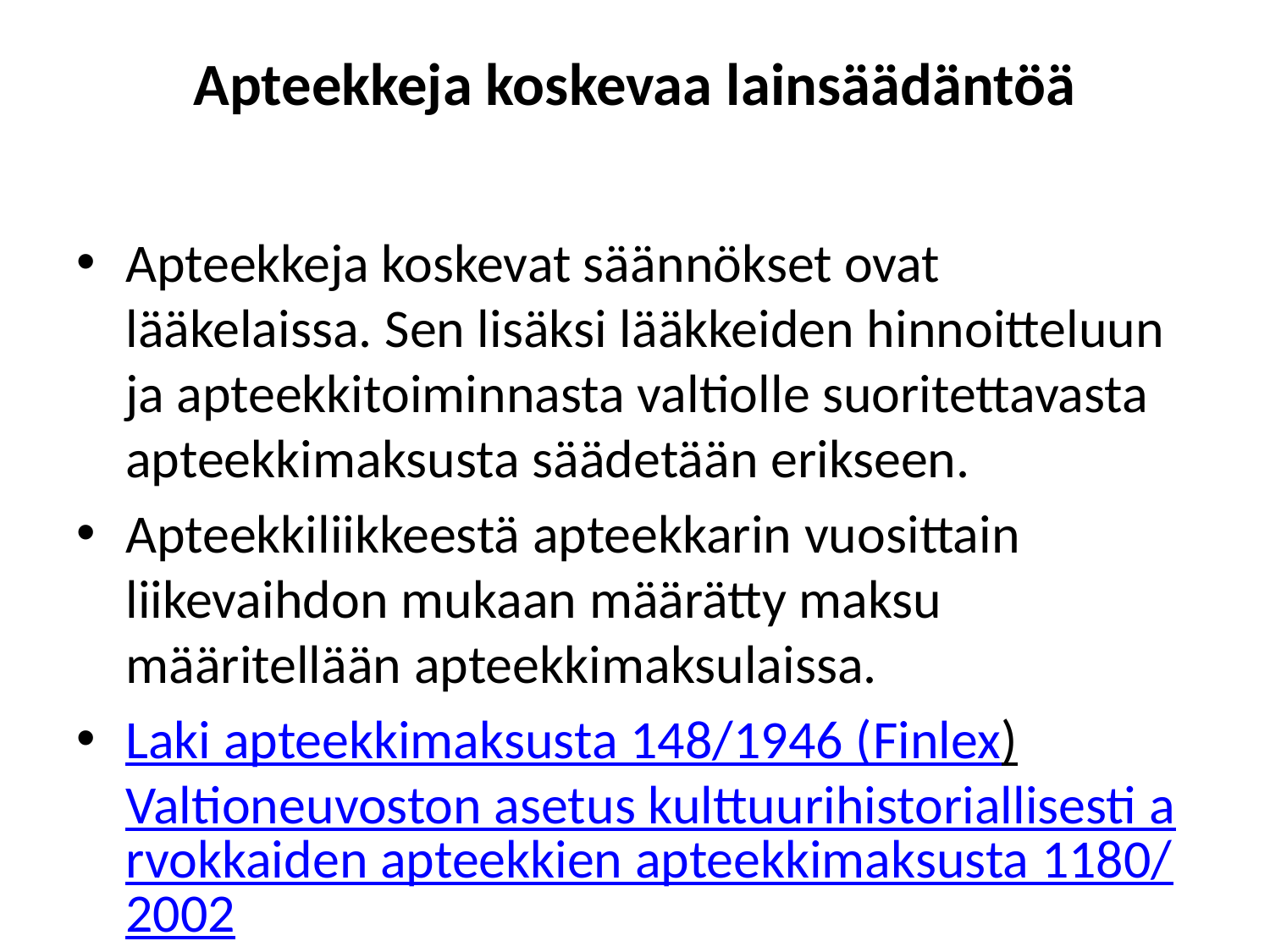

# Apteekkeja koskevaa lainsäädäntöä
Apteekkeja koskevat säännökset ovat lääkelaissa. Sen lisäksi lääkkeiden hinnoitteluun ja apteekkitoiminnasta valtiolle suoritettavasta apteekkimaksusta säädetään erikseen.
Apteekkiliikkeestä apteekkarin vuosittain liikevaihdon mukaan määrätty maksu määritellään apteekkimaksulaissa.
Laki apteekkimaksusta 148/1946 (Finlex) Valtioneuvoston asetus kulttuurihistoriallisesti arvokkaiden apteekkien apteekkimaksusta 1180/2002